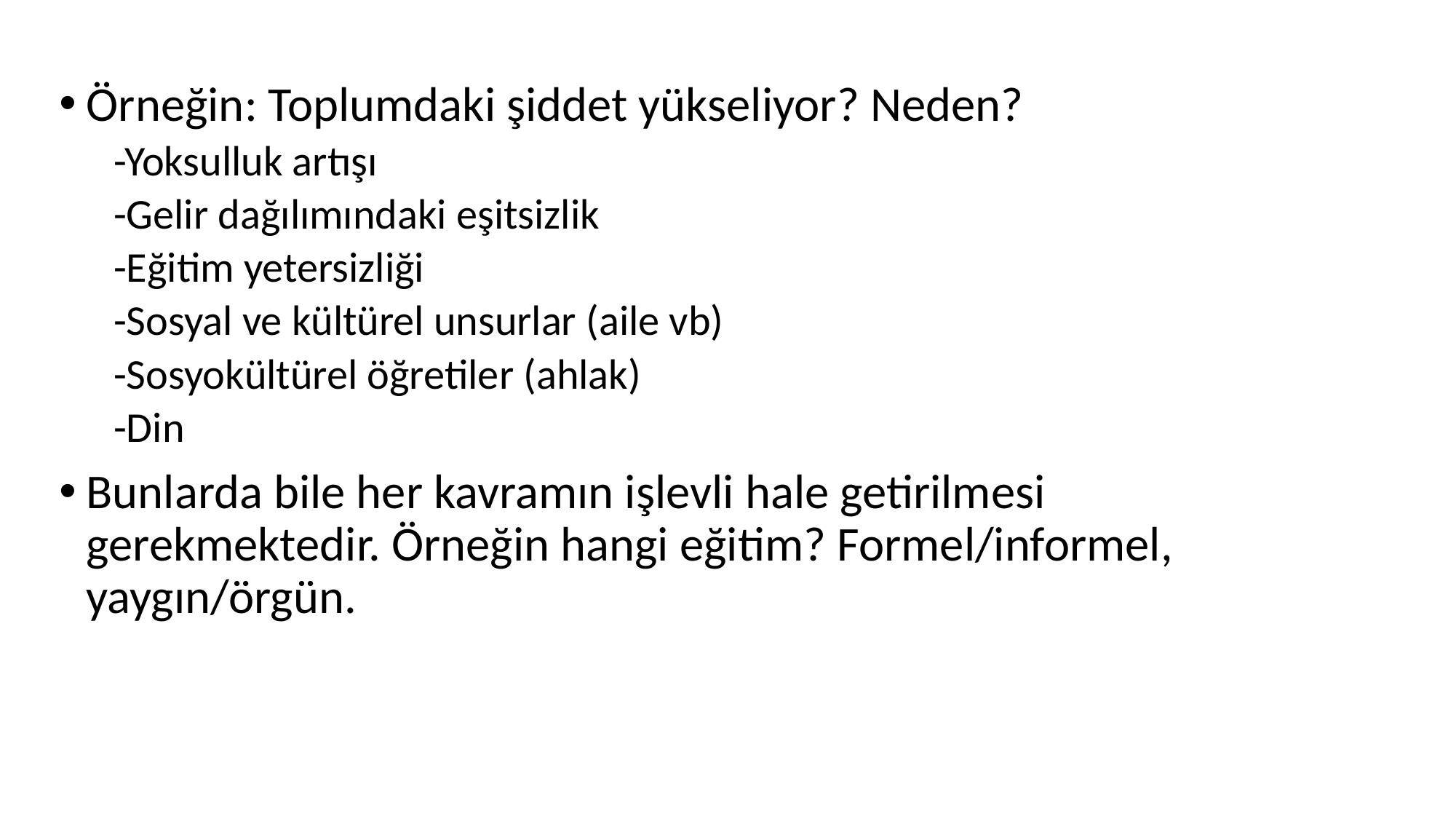

Örneğin: Toplumdaki şiddet yükseliyor? Neden?
-Yoksulluk artışı
-Gelir dağılımındaki eşitsizlik
-Eğitim yetersizliği
-Sosyal ve kültürel unsurlar (aile vb)
-Sosyokültürel öğretiler (ahlak)
-Din
Bunlarda bile her kavramın işlevli hale getirilmesi gerekmektedir. Örneğin hangi eğitim? Formel/informel, yaygın/örgün.